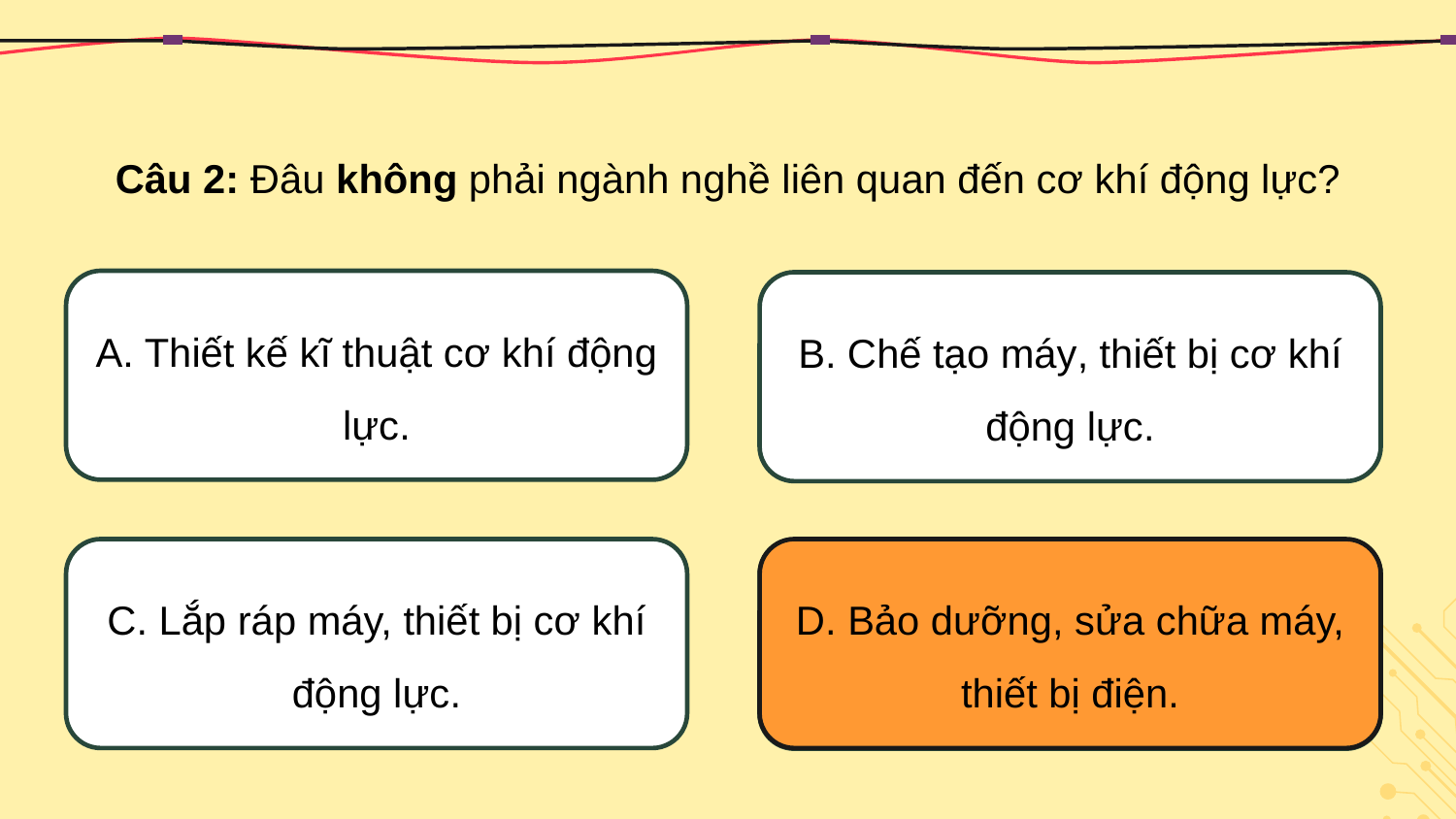

Câu 2: Đâu không phải ngành nghề liên quan đến cơ khí động lực?
A. Thiết kế kĩ thuật cơ khí động lực.
B. Chế tạo máy, thiết bị cơ khí động lực.
C. Lắp ráp máy, thiết bị cơ khí động lực.
D. Bảo dưỡng, sửa chữa máy, thiết bị điện.
D. Bảo dưỡng, sửa chữa máy, thiết bị điện.